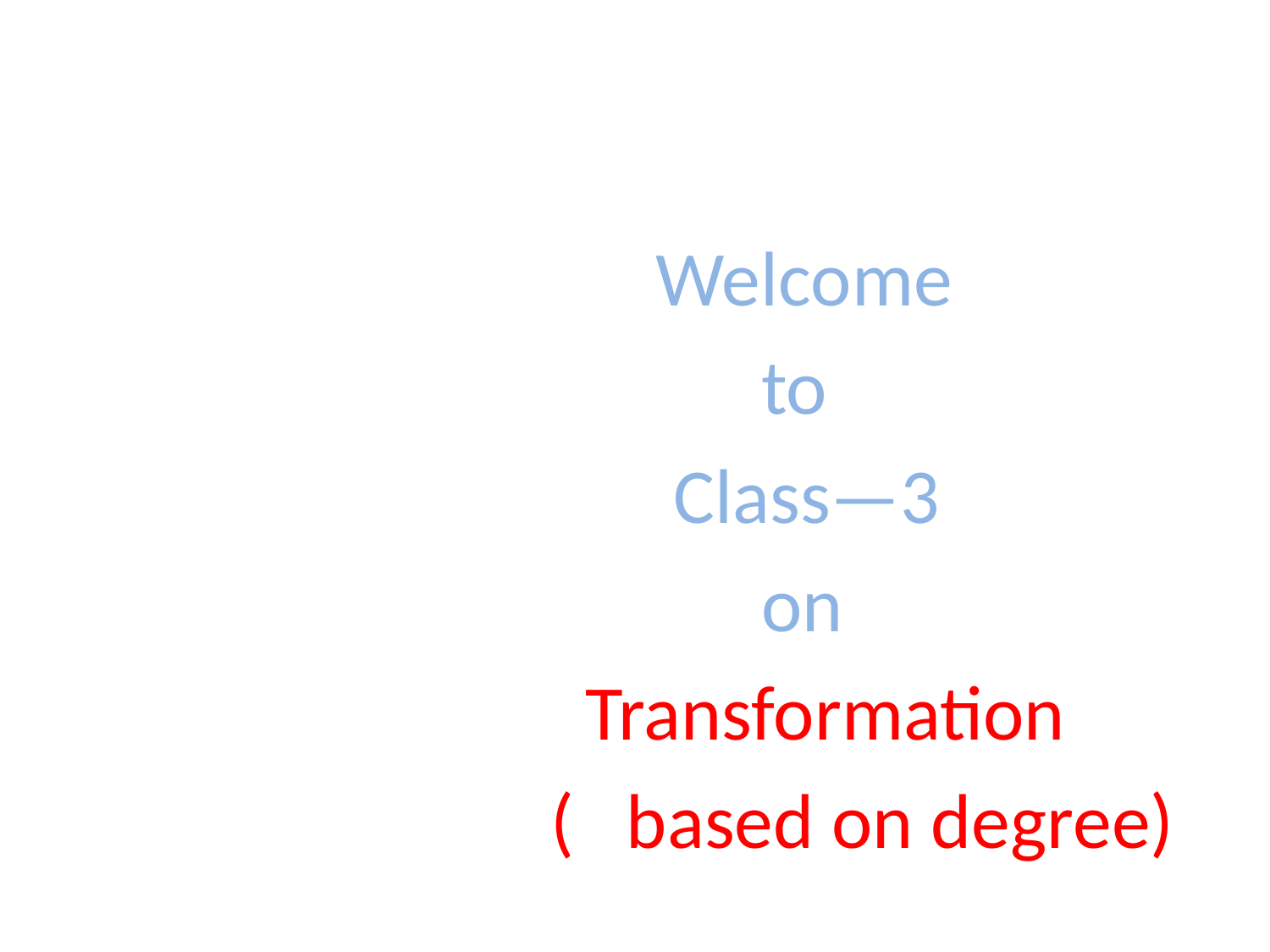

#
                                 Welcome
                                       to
                                  Class—3
                                       on
                             Transformation
                           (   based on degree)